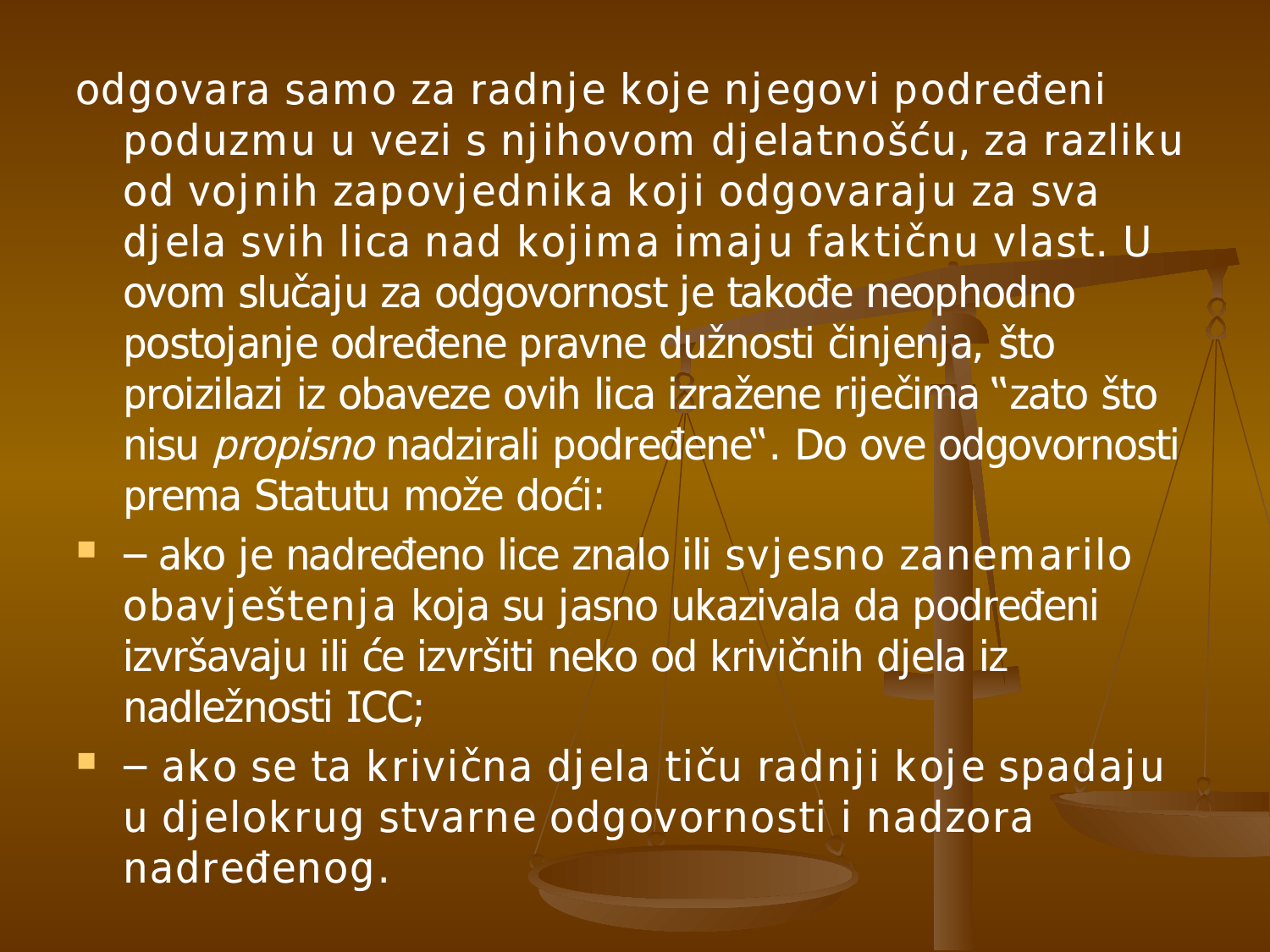

odgovara samo za radnje koje njegovi podređeni poduzmu u vezi s njihovom djelatnošću, za razliku od vojnih zapovjednika koji odgovaraju za sva djela svih lica nad kojima imaju faktičnu vlast. U ovom slučaju za odgovornost je takođe neophodno postojanje određene pravne dužnosti činjenja, što proizilazi iz obaveze ovih lica izražene riječima “zato što nisu propisno nadzirali podređene“. Do ove odgovornosti prema Statutu može doći:
– ako je nadređeno lice znalo ili svjesno zanemarilo obavještenja koja su jasno ukazivala da podređeni izvršavaju ili će izvršiti neko od krivičnih djela iz nadležnosti ICC;
– ako se ta krivična djela tiču radnji koje spadaju u djelokrug stvarne odgovornosti i nadzora nadređenog.